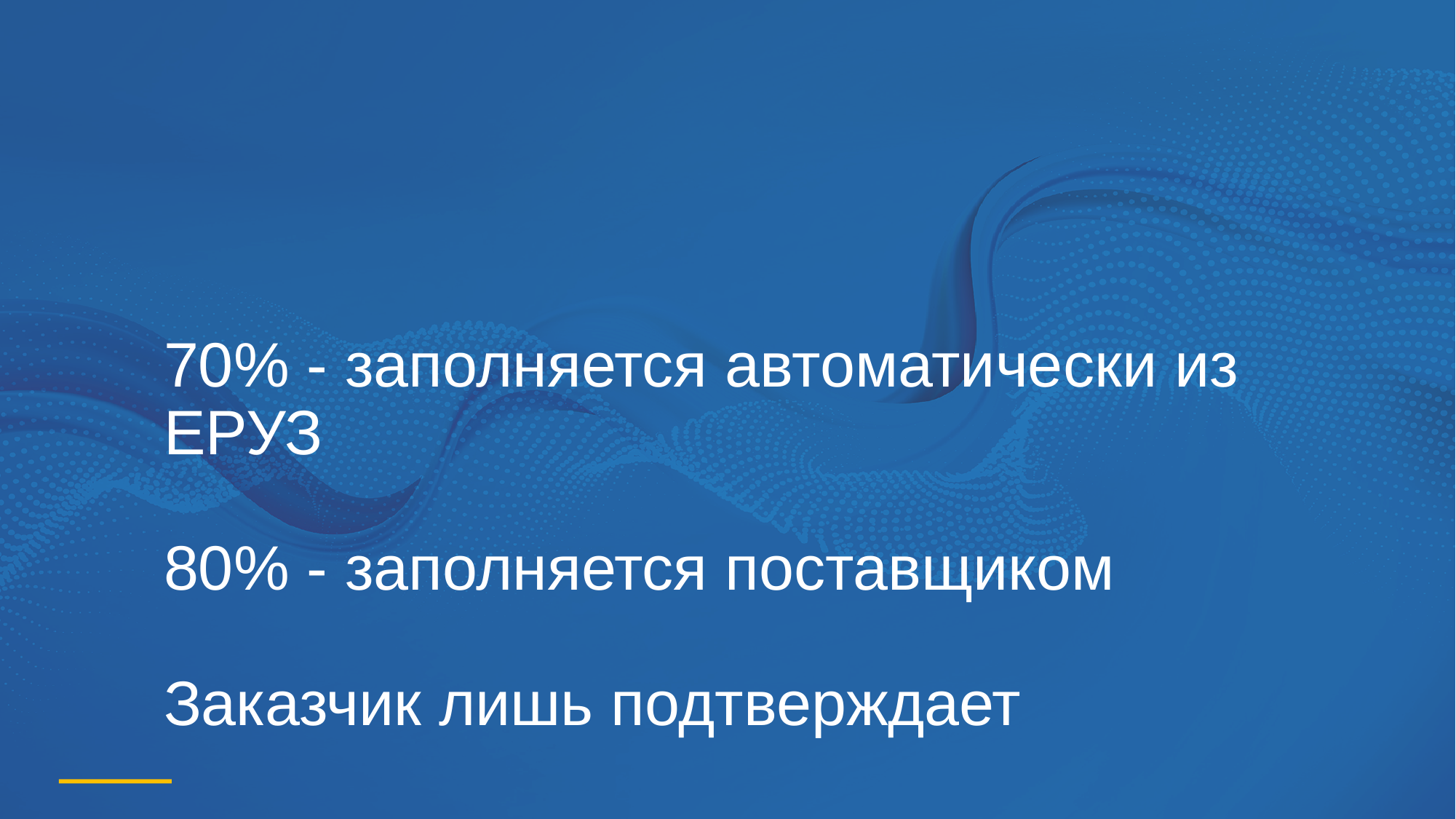

# 70% - заполняется автоматически из ЕРУЗ 80% - заполняется поставщиком Заказчик лишь подтверждает